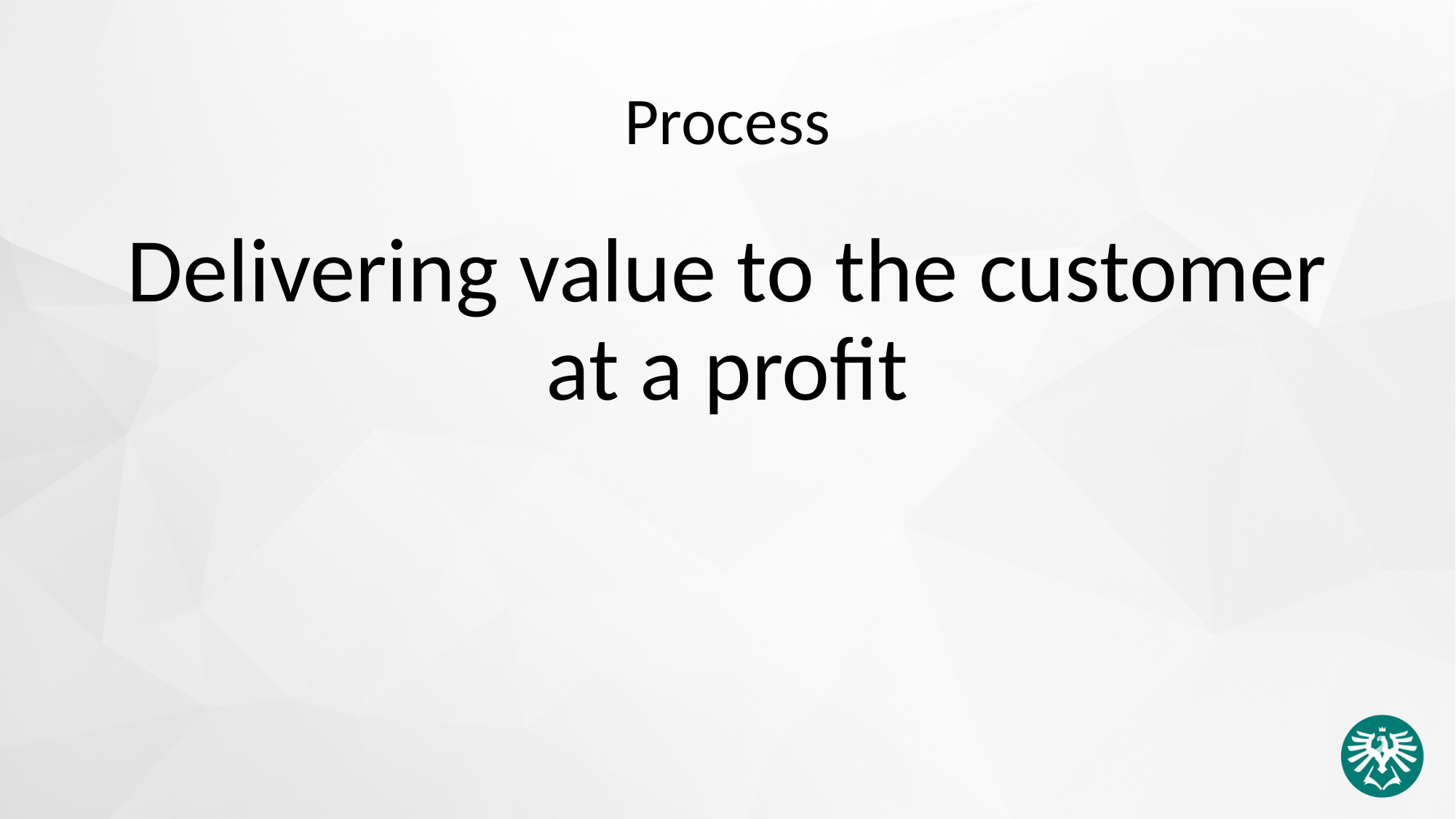

# Process
Delivering value to the customer at a profit